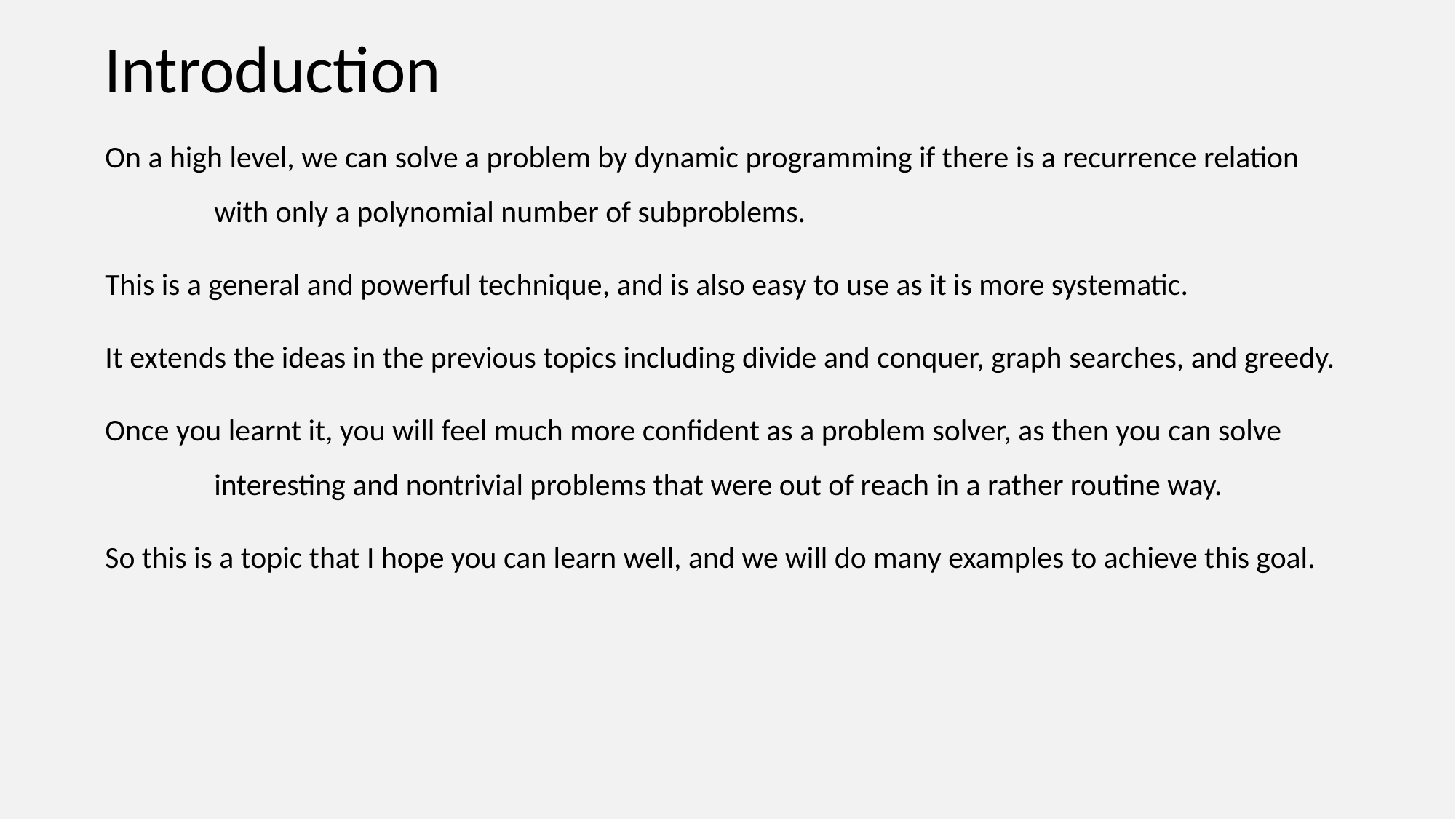

# Introduction
On a high level, we can solve a problem by dynamic programming if there is a recurrence relation
	with only a polynomial number of subproblems.

This is a general and powerful technique, and is also easy to use as it is more systematic.

It extends the ideas in the previous topics including divide and conquer, graph searches, and greedy.

Once you learnt it, you will feel much more confident as a problem solver, as then you can solve
	interesting and nontrivial problems that were out of reach in a rather routine way.

So this is a topic that I hope you can learn well, and we will do many examples to achieve this goal.